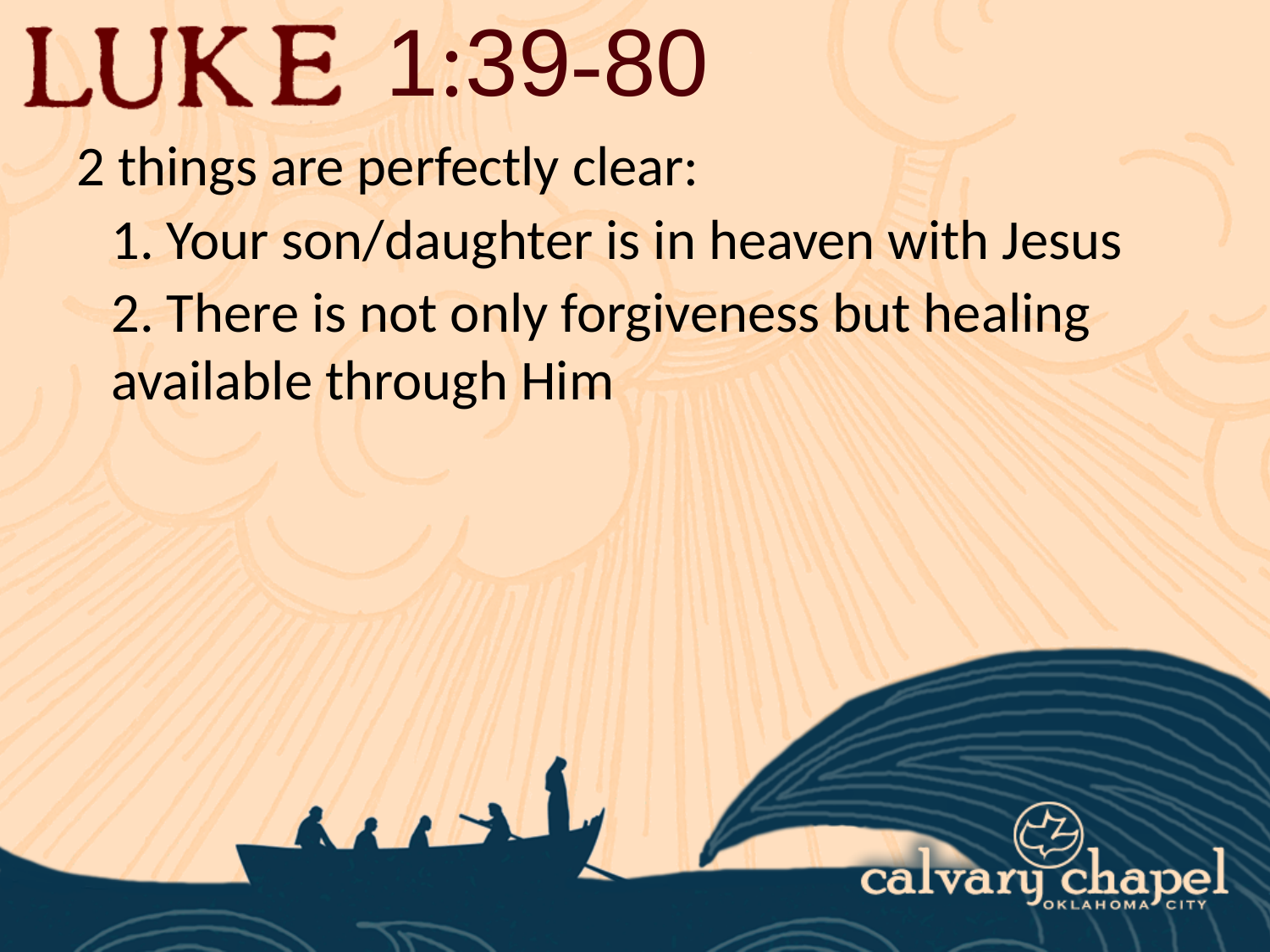

1:39-80
2 things are perfectly clear:
1. Your son/daughter is in heaven with Jesus
2. There is not only forgiveness but healing available through Him